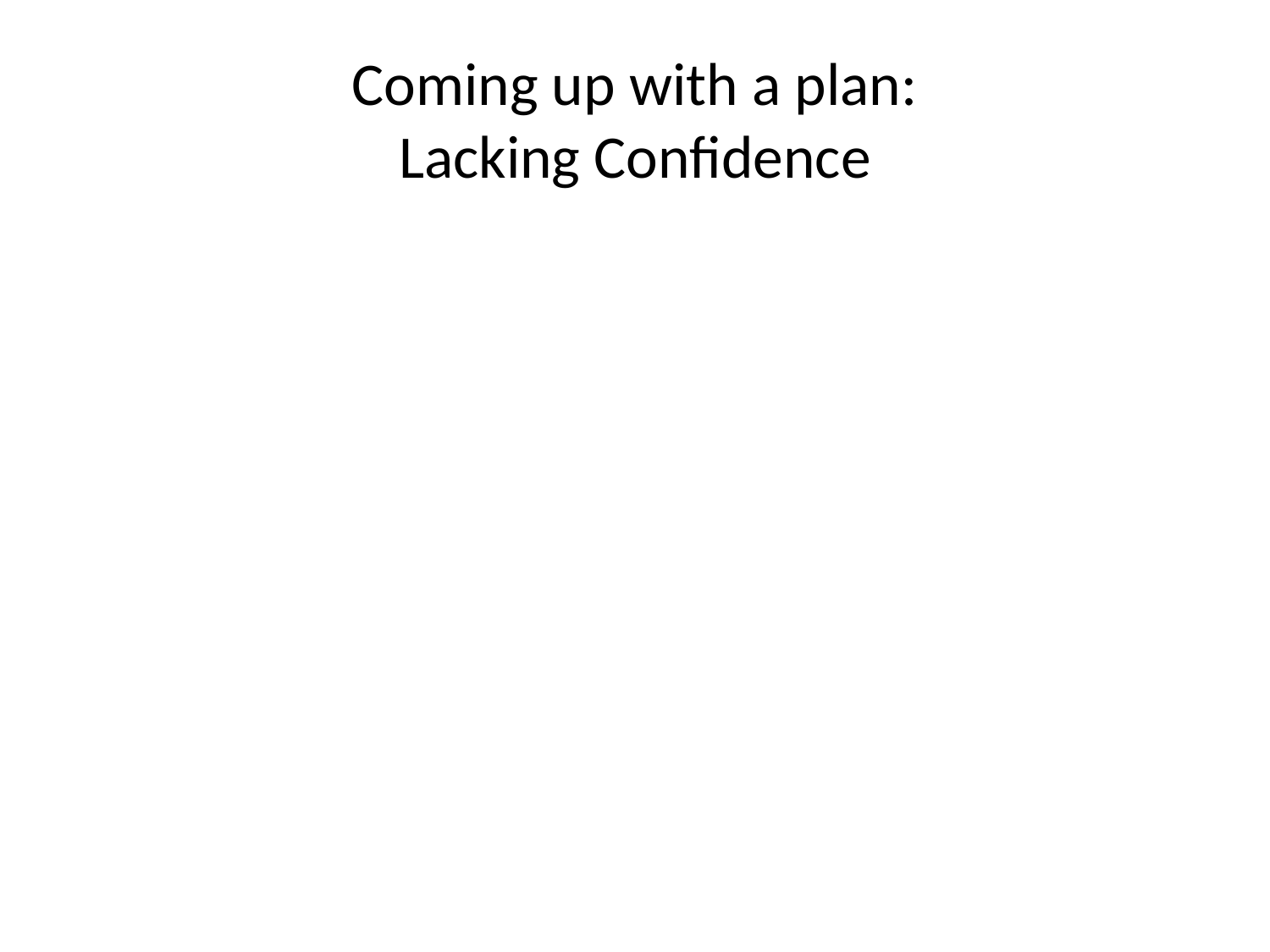

# Coming up with a plan: Lacking Confidence